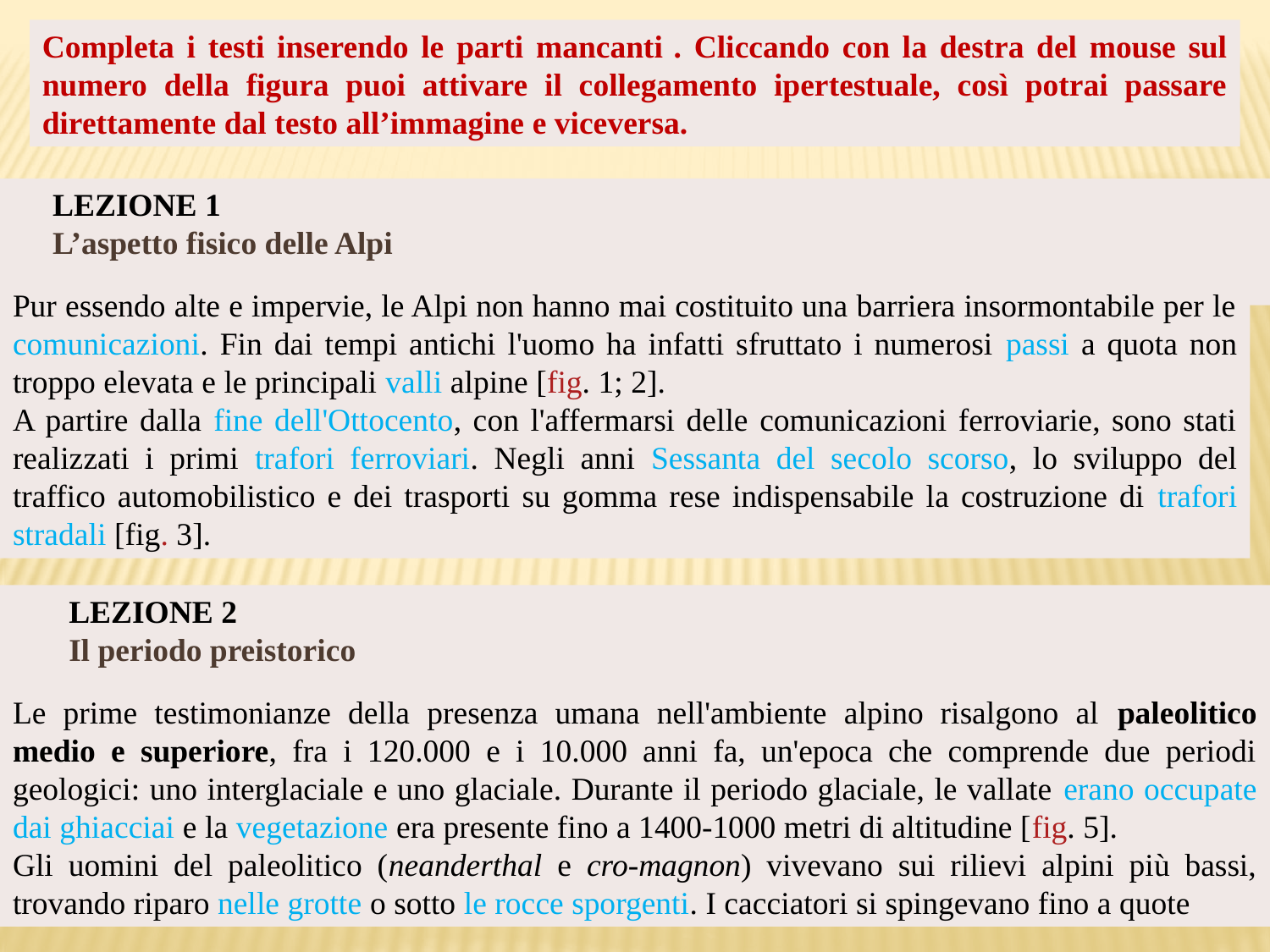

Completa i testi inserendo le parti mancanti . Cliccando con la destra del mouse sul numero della figura puoi attivare il collegamento ipertestuale, così potrai passare direttamente dal testo all’immagine e viceversa.
     LEZIONE 1
     L’aspetto fisico delle Alpi

Pur essendo alte e impervie, le Alpi non hanno mai costituito una barriera insormontabile per le comunicazioni. Fin dai tempi antichi l'uomo ha infatti sfruttato i numerosi passi a quota non troppo elevata e le principali valli alpine [fig. 1; 2].
A partire dalla fine dell'Ottocento, con l'affermarsi delle comunicazioni ferroviarie, sono stati realizzati i primi trafori ferroviari. Negli anni Sessanta del secolo scorso, lo sviluppo del traffico automobilistico e dei trasporti su gomma rese indispensabile la costruzione di trafori stradali [fig. 3].
       LEZIONE 2
       Il periodo preistorico

Le prime testimonianze della presenza umana nell'ambiente alpino risalgono al paleolitico medio e superiore, fra i 120.000 e i 10.000 anni fa, un'epoca che comprende due periodi geologici: uno interglaciale e uno glaciale. Durante il periodo glaciale, le vallate erano occupate dai ghiacciai e la vegetazione era presente fino a 1400-1000 metri di altitudine [fig. 5].
Gli uomini del paleolitico (neanderthal e cro-magnon) vivevano sui rilievi alpini più bassi, trovando riparo nelle grotte o sotto le rocce sporgenti. I cacciatori si spingevano fino a quote